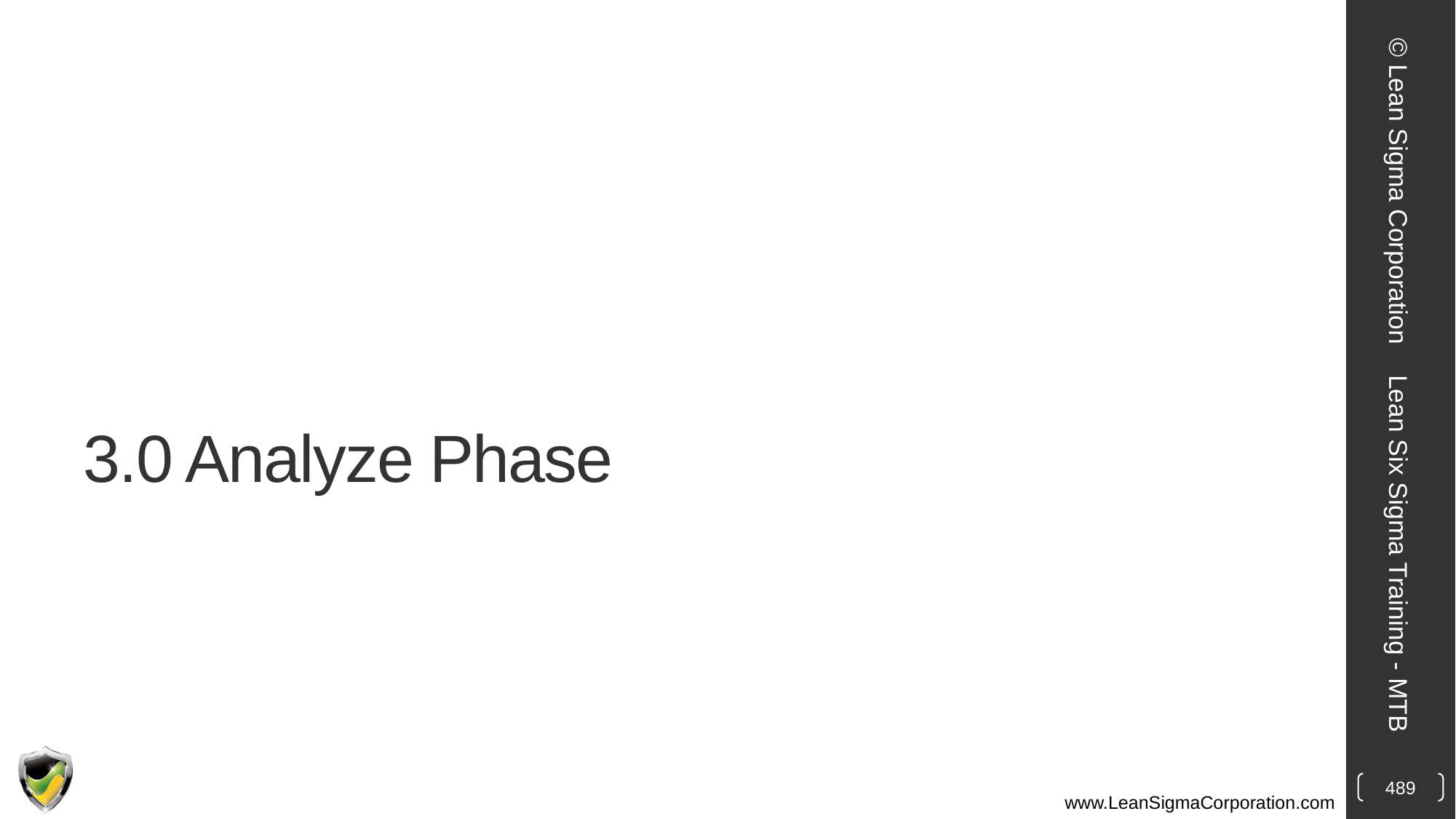

© Lean Sigma Corporation
# 3.0 Analyze Phase
Lean Six Sigma Training - MTB
489